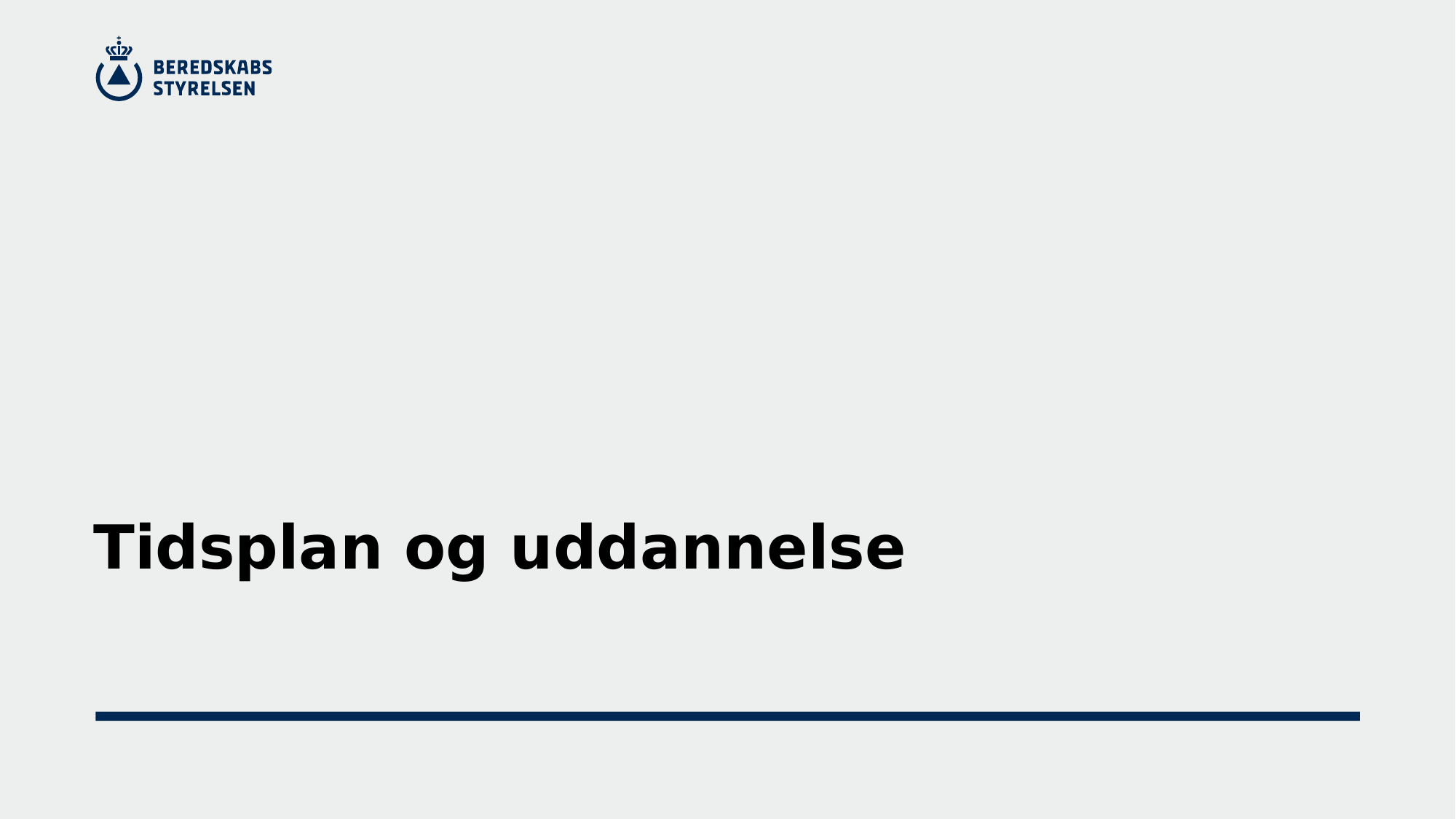

# Tidsplan og uddannelse
14. januar 2026

17